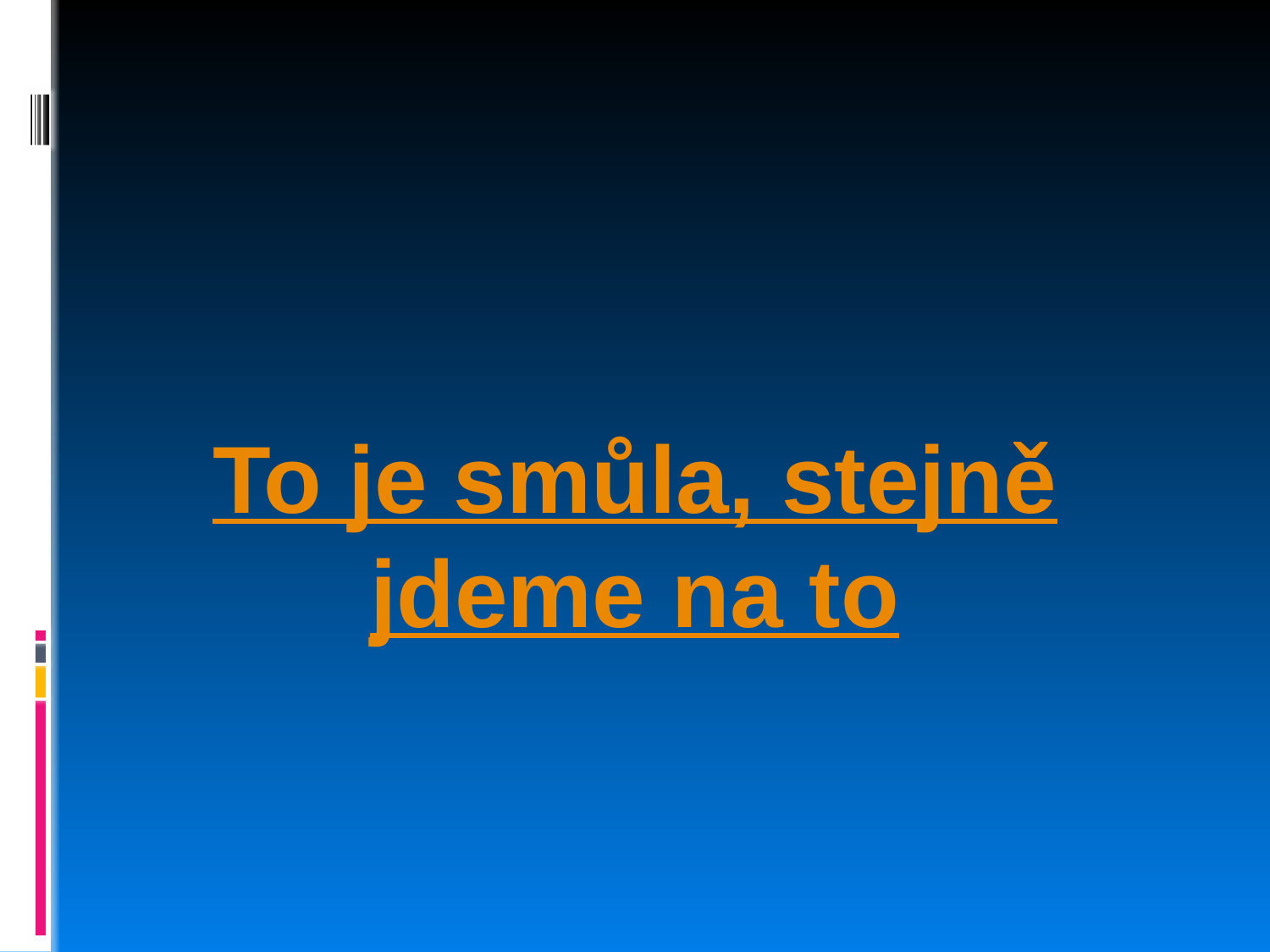

To je smůla, stejně
jdeme na to